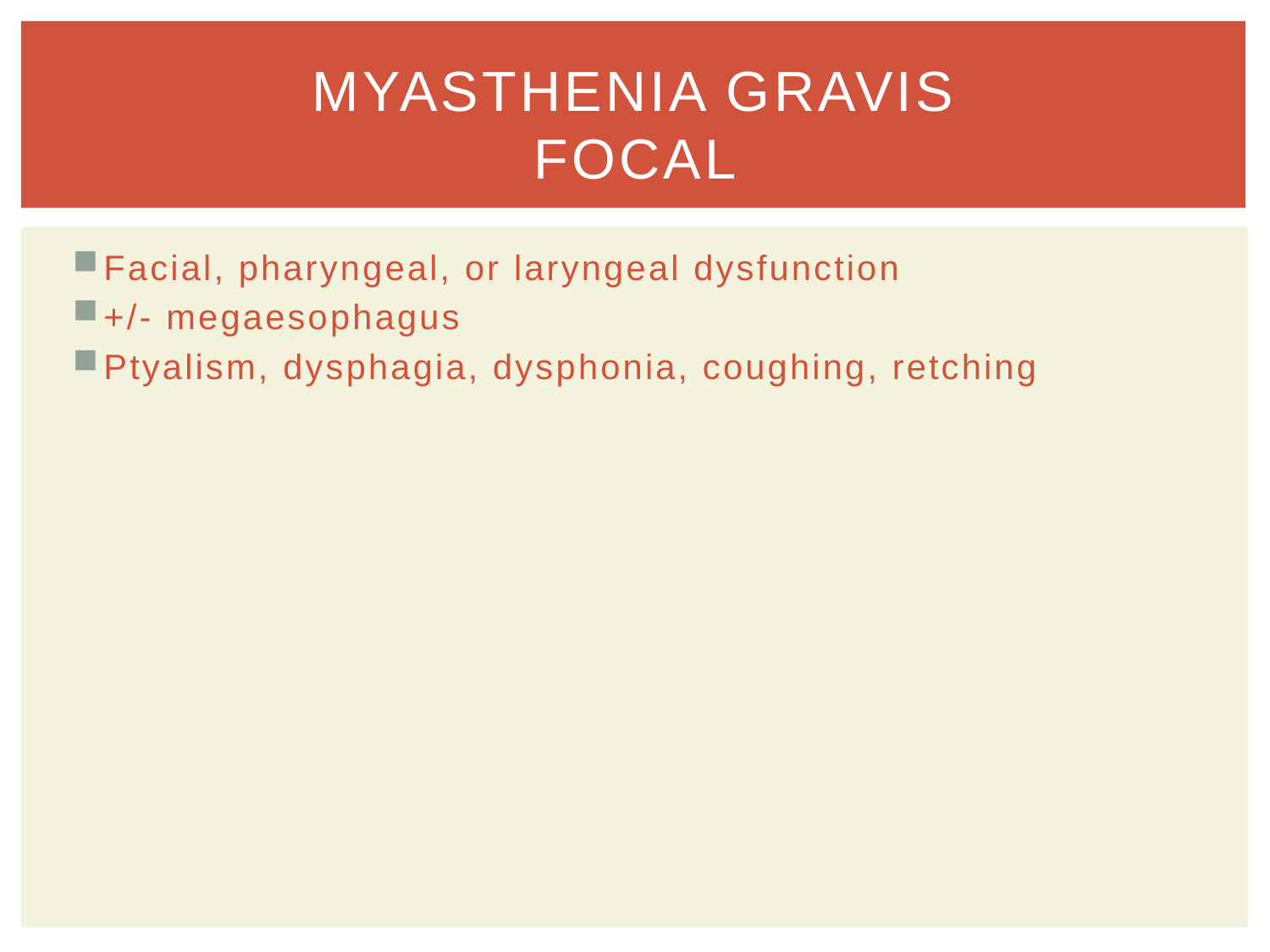

# MYASTHENIA GRAVIS FOCAL
Facial, pharyngeal, or laryngeal dysfunction
+/- megaesophagus
Ptyalism, dysphagia, dysphonia, coughing, retching